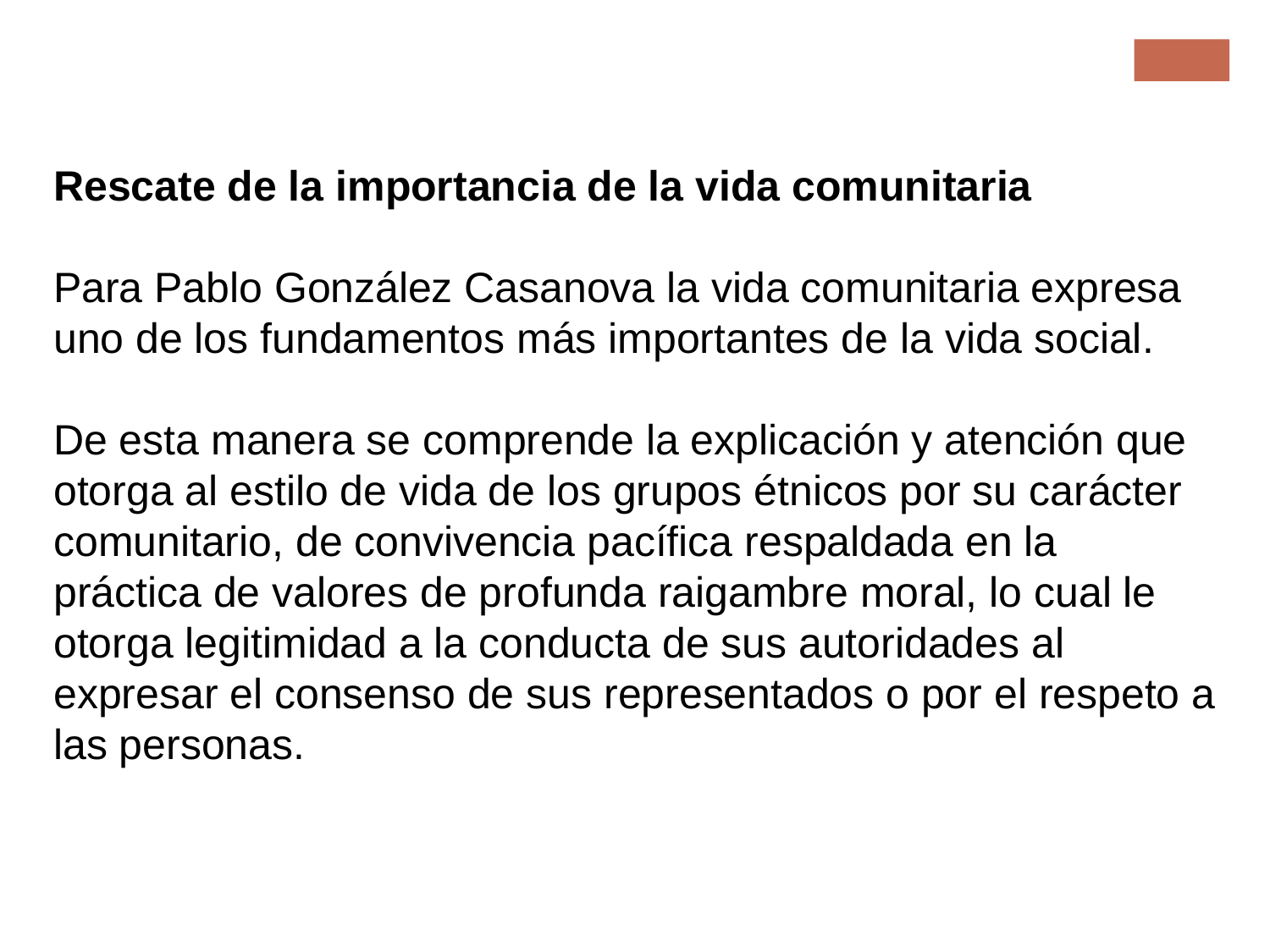

Metodología avanzada

Rescate de la importancia de la vida comunitaria

Para Pablo González Casanova la vida comunitaria expresa uno de los fundamentos más importantes de la vida social.

De esta manera se comprende la explicación y atención que otorga al estilo de vida de los grupos étnicos por su carácter comunitario, de convivencia pacífica respaldada en la práctica de valores de profunda raigambre moral, lo cual le otorga legitimidad a la conducta de sus autoridades al expresar el consenso de sus representados o por el respeto a las personas.